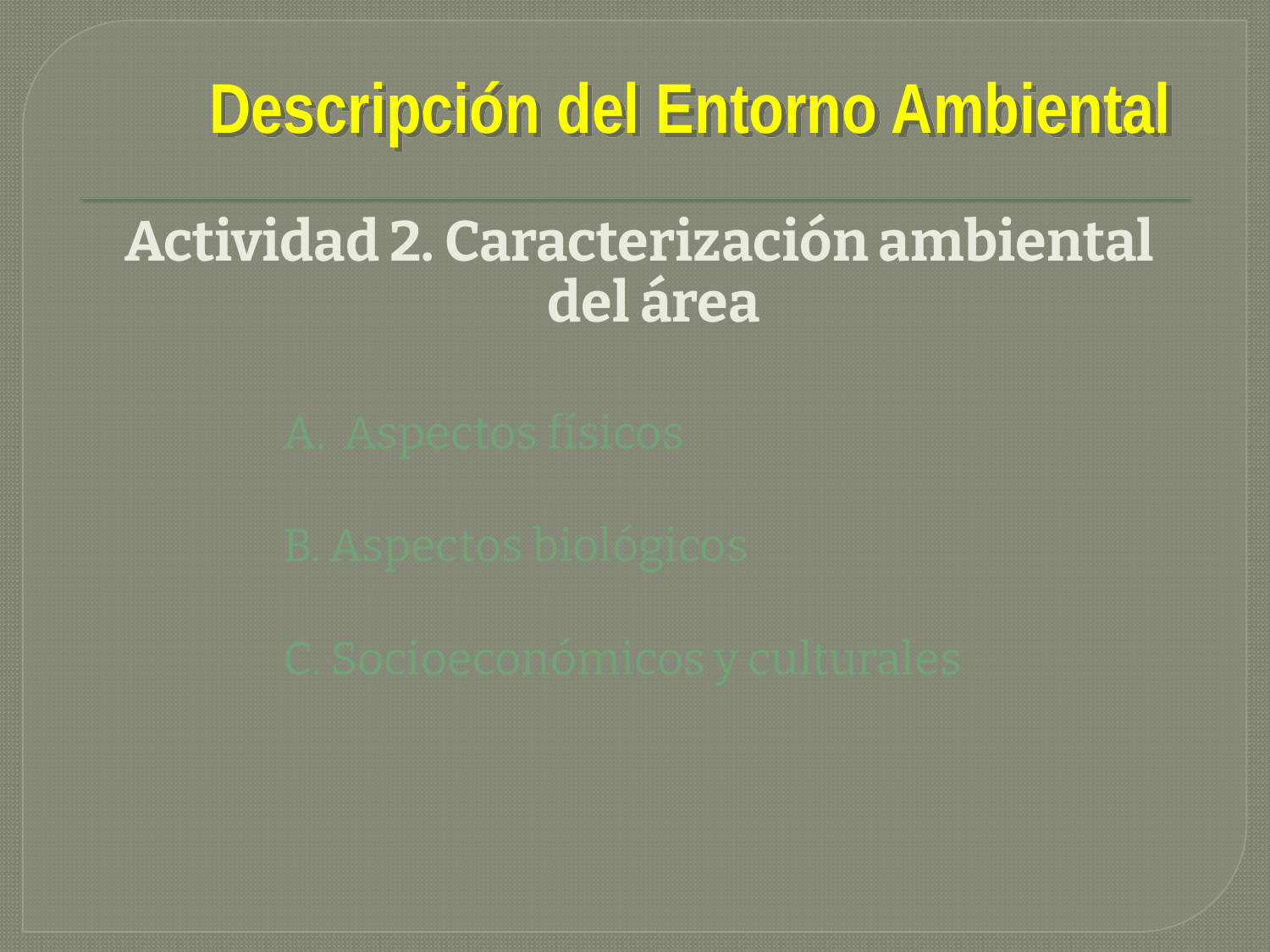

# Descripción del Entorno Ambiental
Actividad 2. Caracterización ambiental 				 del área

		A.  Aspectos físicos

		B. Aspectos biológicos

		C. Socioeconómicos y culturales